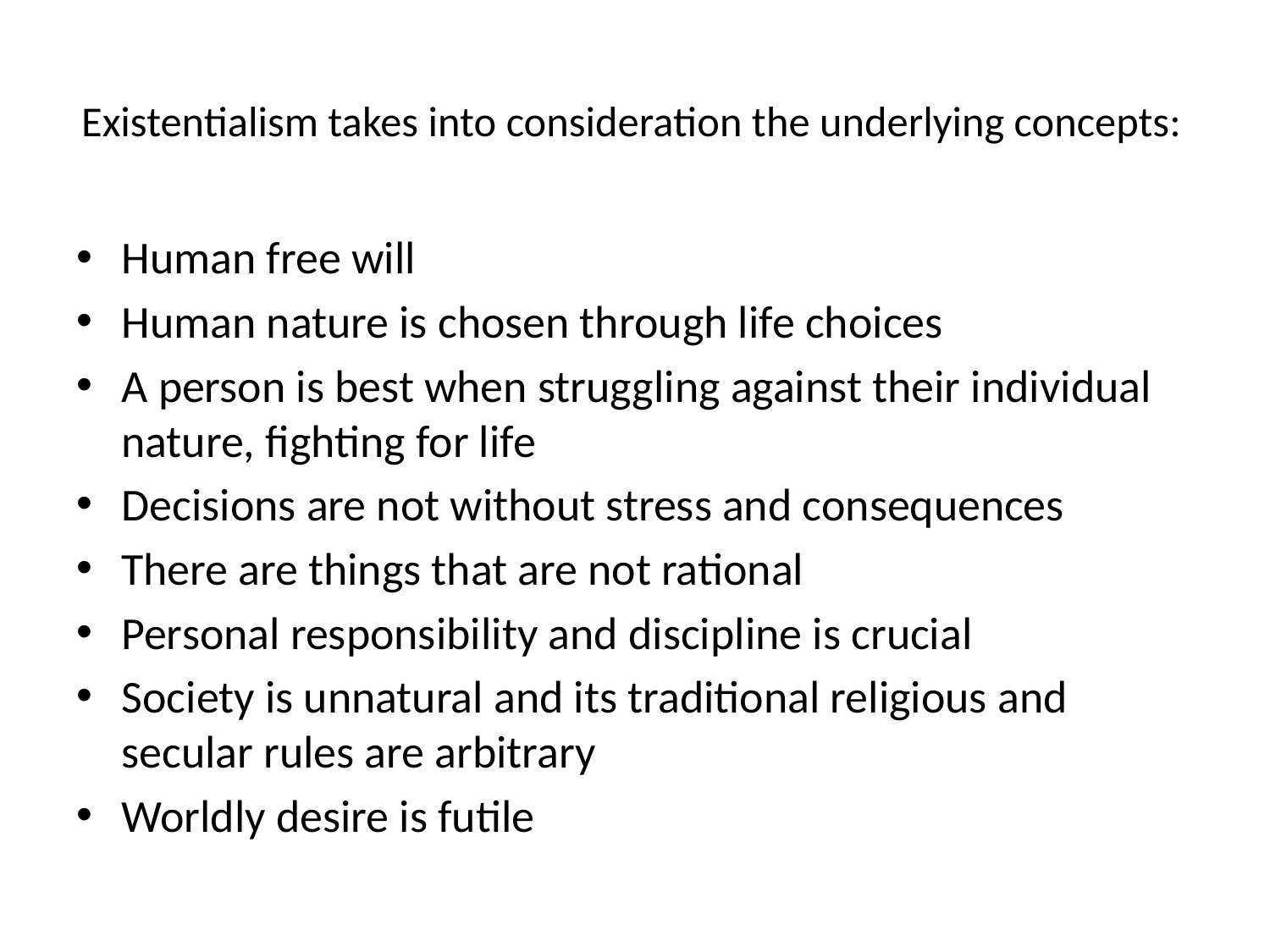

# Existentialism takes into consideration the underlying concepts:
Human free will
Human nature is chosen through life choices
A person is best when struggling against their individual nature, fighting for life
Decisions are not without stress and consequences
There are things that are not rational
Personal responsibility and discipline is crucial
Society is unnatural and its traditional religious and secular rules are arbitrary
Worldly desire is futile